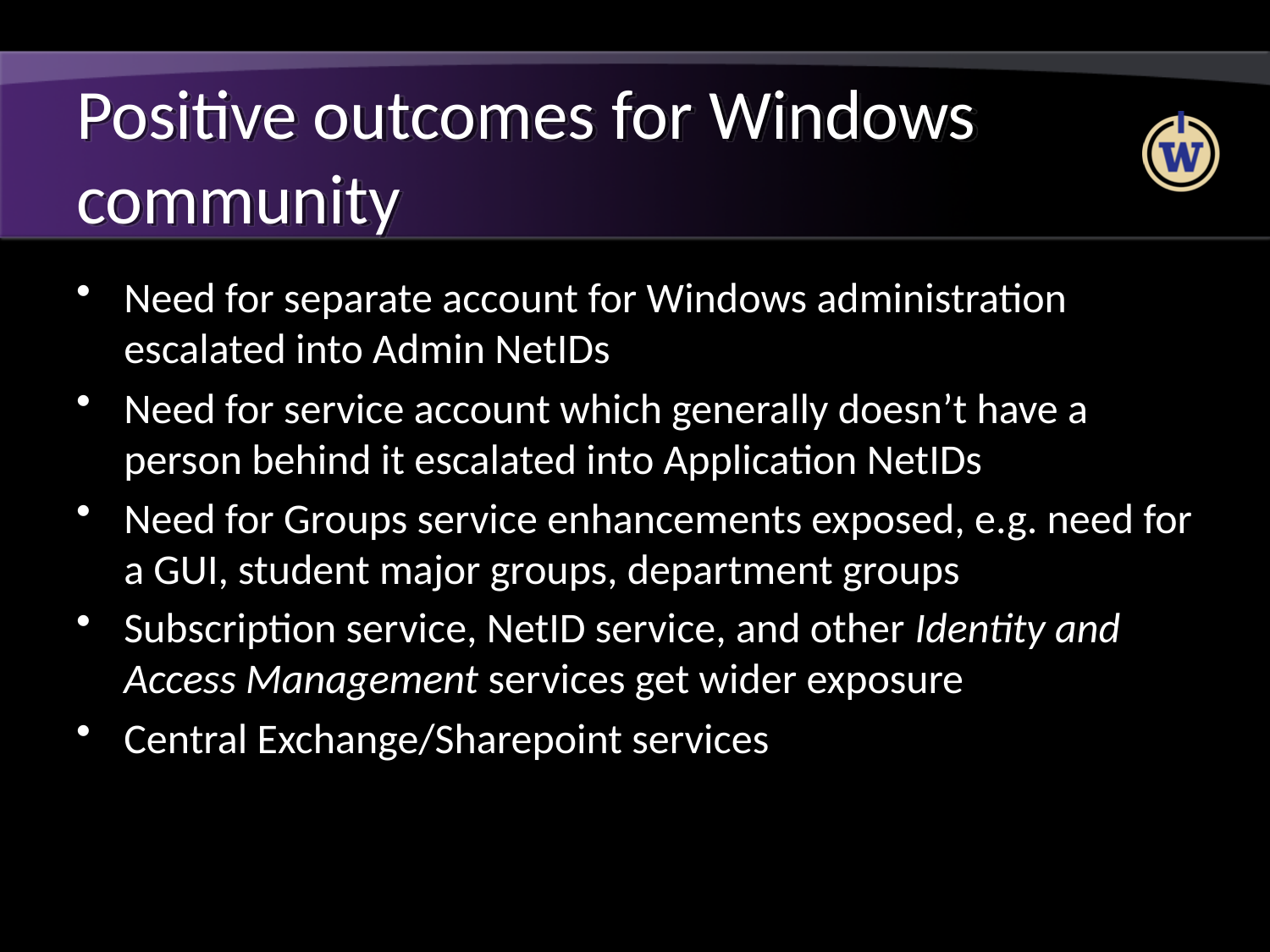

# Positive outcomes for Windows community
Need for separate account for Windows administration escalated into Admin NetIDs
Need for service account which generally doesn’t have a person behind it escalated into Application NetIDs
Need for Groups service enhancements exposed, e.g. need for a GUI, student major groups, department groups
Subscription service, NetID service, and other Identity and Access Management services get wider exposure
Central Exchange/Sharepoint services